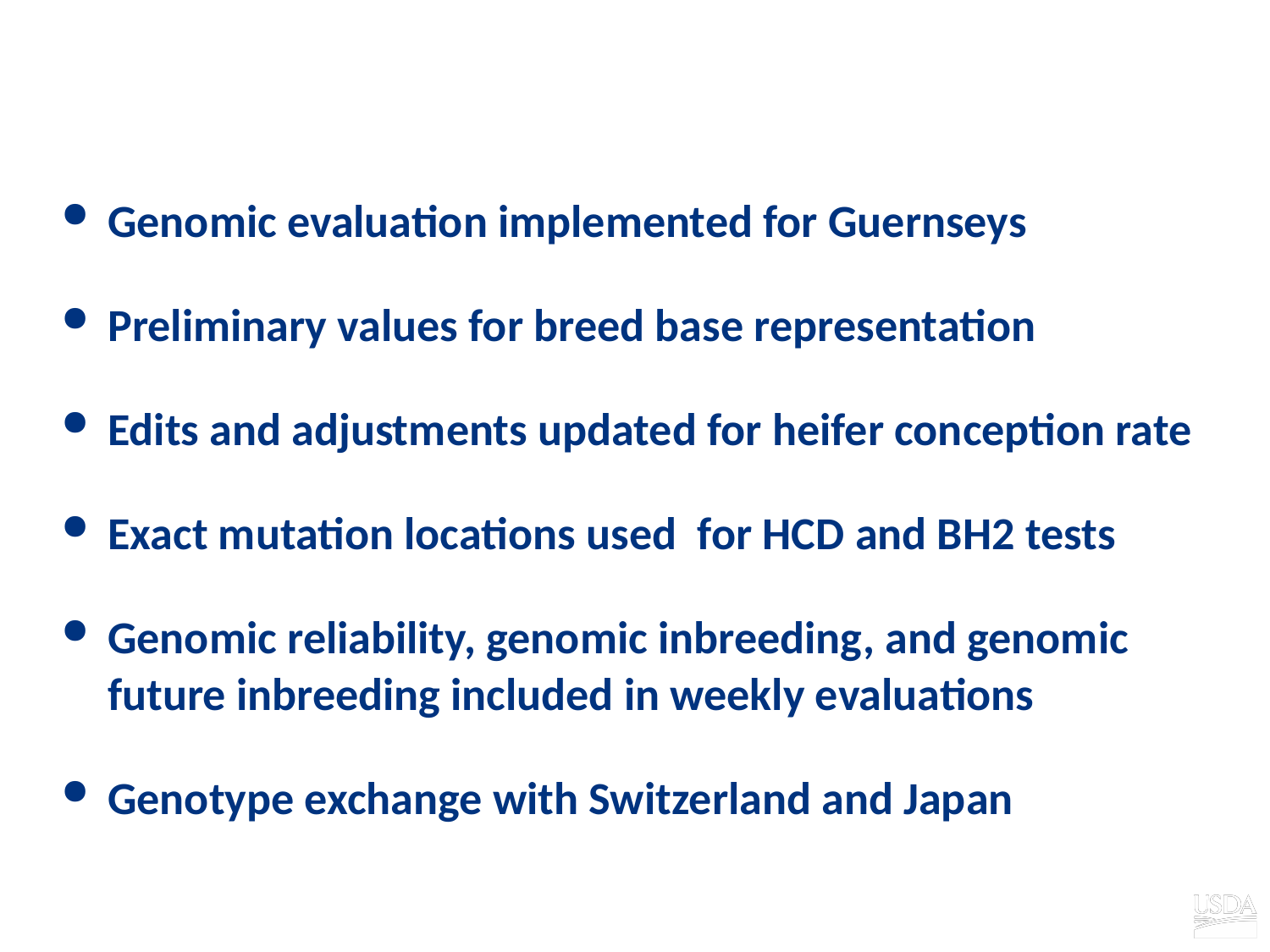

# April 2016 changes to evaluation system
Genomic evaluation implemented for Guernseys
Preliminary values for breed base representation
Edits and adjustments updated for heifer conception rate
Exact mutation locations used  for HCD and BH2 tests
Genomic reliability, genomic inbreeding, and genomic future inbreeding included in weekly evaluations
Genotype exchange with Switzerland and Japan